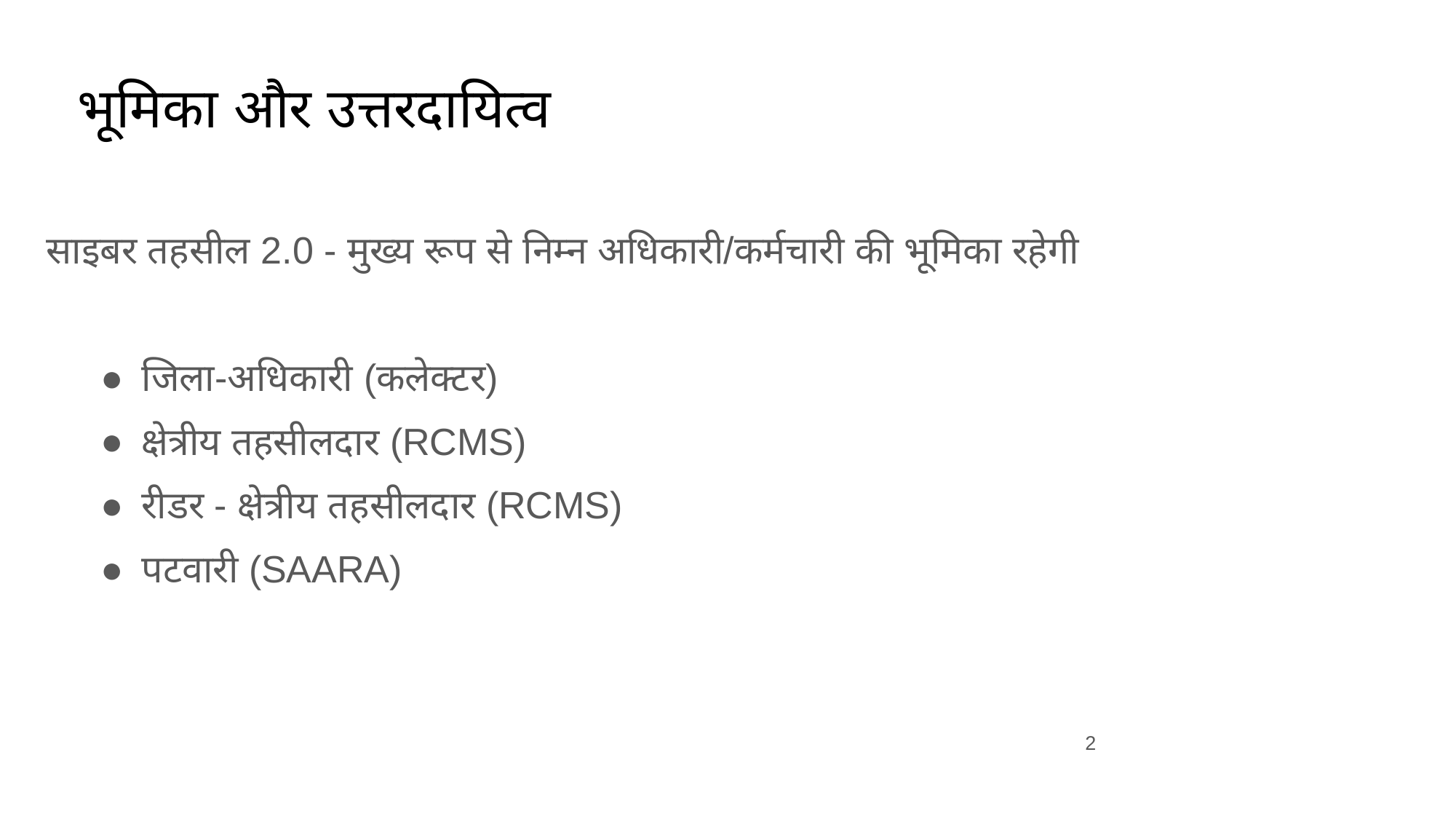

# भूमिका और उत्तरदायित्व
साइबर तहसील 2.0 - मुख्य रूप से निम्न अधिकारी/कर्मचारी की भूमिका रहेगी

जिला-अधिकारी (कलेक्टर)
क्षेत्रीय तहसीलदार (RCMS)
रीडर - क्षेत्रीय तहसीलदार (RCMS)
पटवारी (SAARA)
2